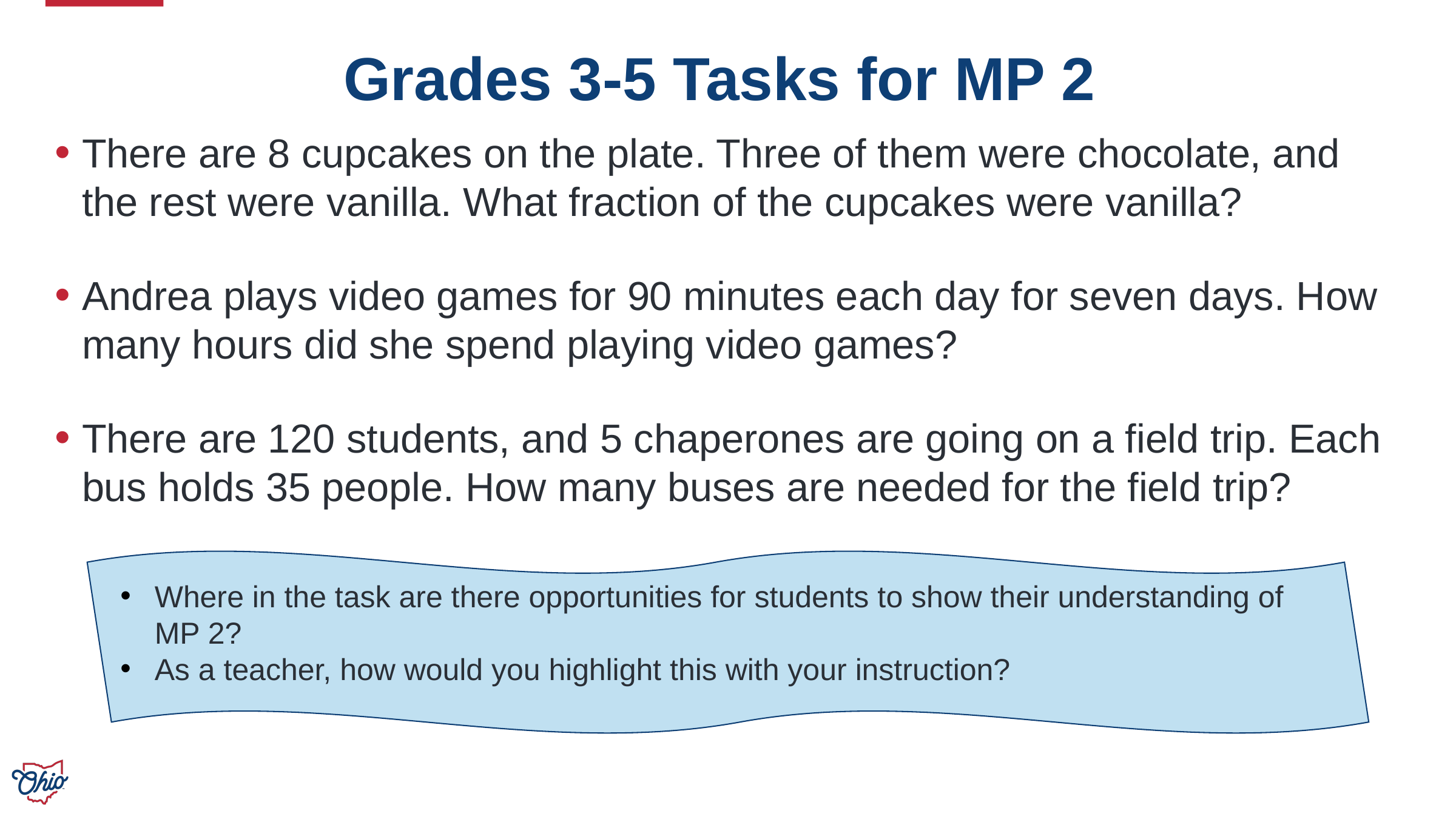

# Grades 3-5 Tasks for MP 2
There are 8 cupcakes on the plate. Three of them were chocolate, and the rest were vanilla. What fraction of the cupcakes were vanilla?
Andrea plays video games for 90 minutes each day for seven days. How many hours did she spend playing video games?
There are 120 students, and 5 chaperones are going on a field trip. Each bus holds 35 people. How many buses are needed for the field trip?
Where in the task are there opportunities for students to show their understanding of MP 2?
As a teacher, how would you highlight this with your instruction?